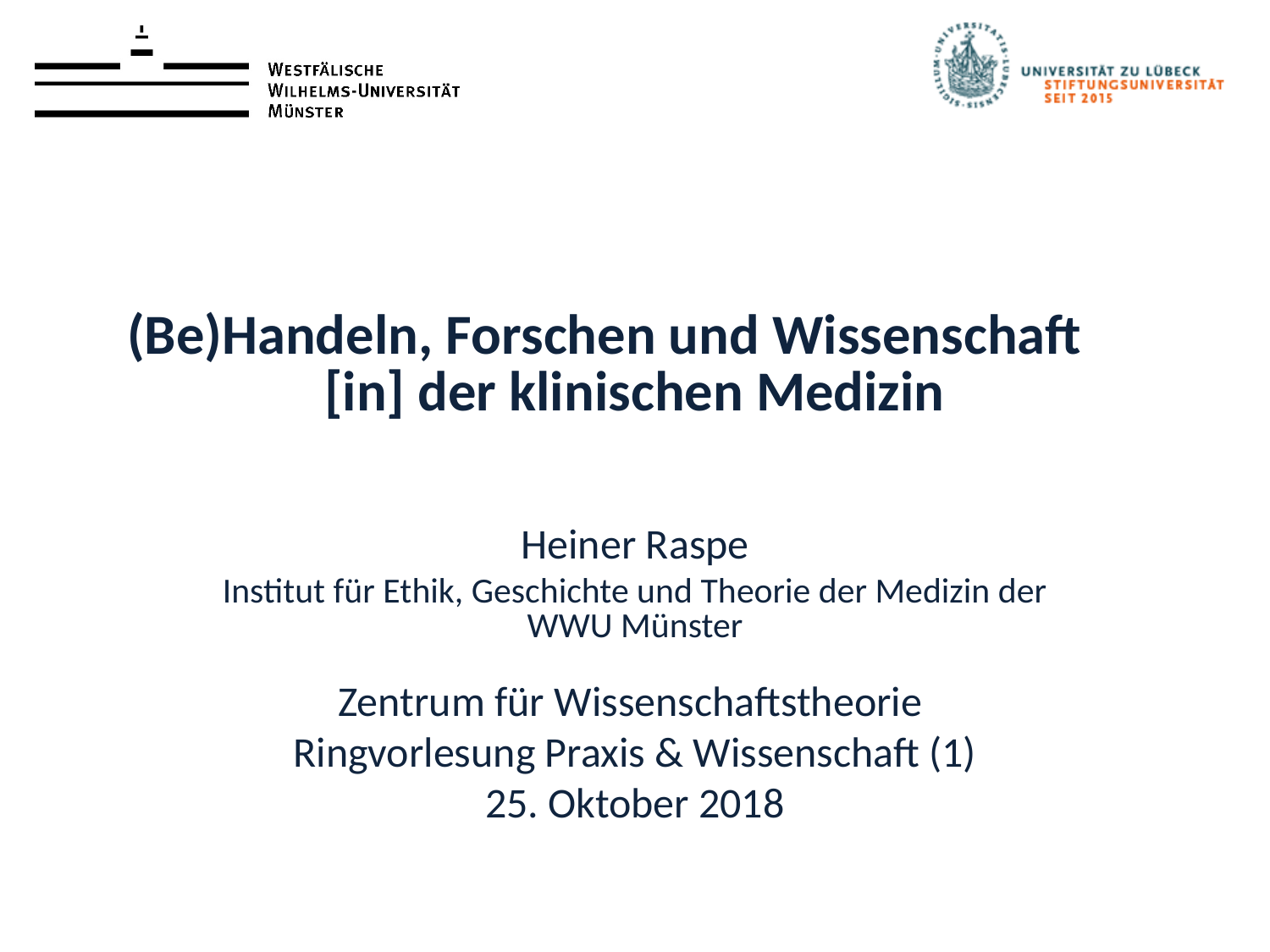

# (Be)Handeln, Forschen und Wissenschaft 	[in] der klinischen Medizin
Heiner Raspe
Institut für Ethik, Geschichte und Theorie der Medizin der WWU Münster

Zentrum für Wissenschaftstheorie
Ringvorlesung Praxis & Wissenschaft (1)
25. Oktober 2018